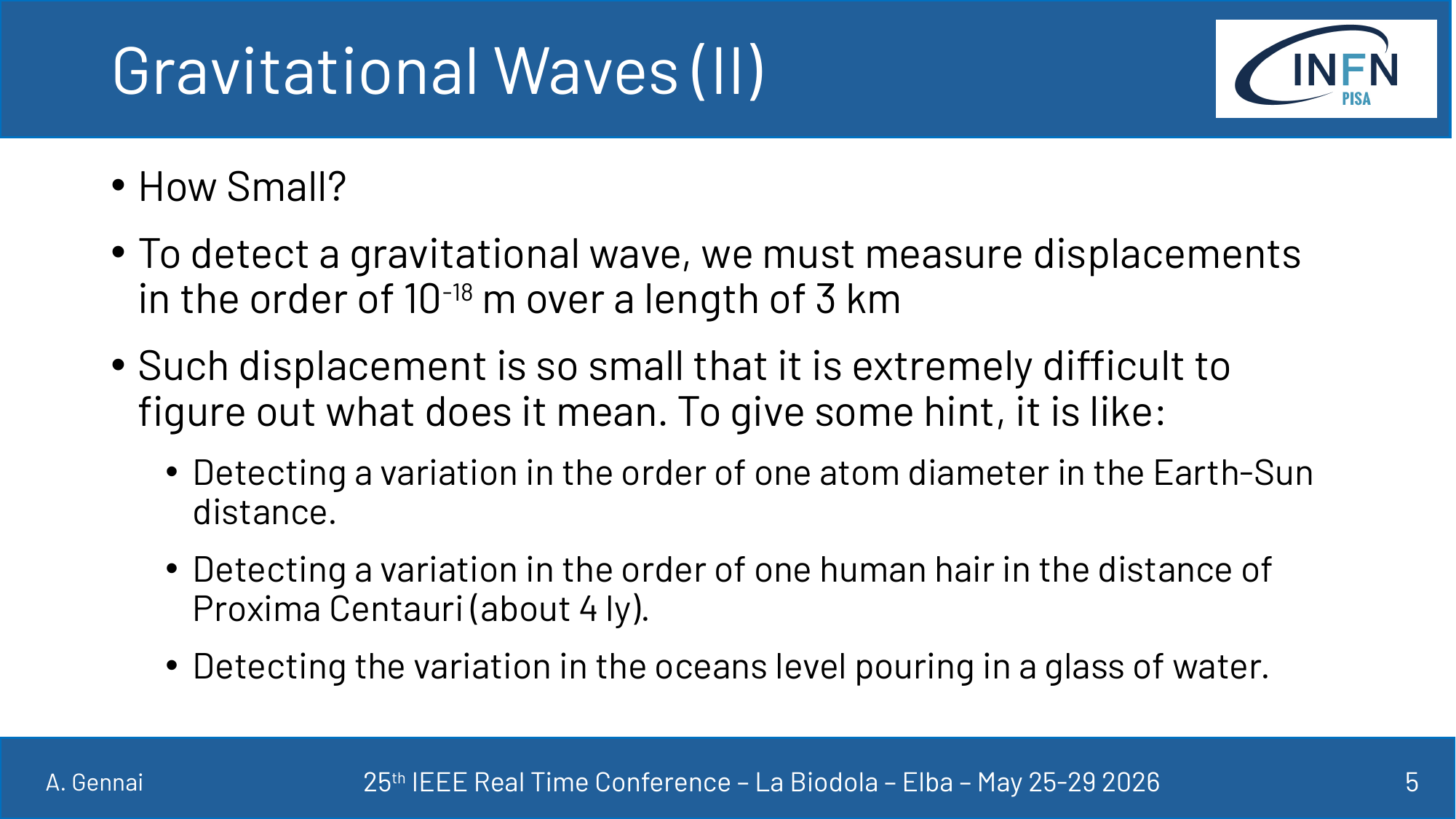

# Gravitational Waves (II)
How Small?
To detect a gravitational wave, we must measure displacements  in the order of 10-18 m over a length of 3 km
Such displacement is so small that it is extremely difficult to figure out what does it mean. To give some hint, it is like:
Detecting a variation in the order of one atom diameter in the Earth-Sun distance.
Detecting a variation in the order of one human hair in the distance of Proxima Centauri (about 4 ly).
Detecting the variation in the oceans level pouring in a glass of water.

A. Gennai
25th IEEE Real Time Conference – La Biodola – Elba – May 25-29 2026
5